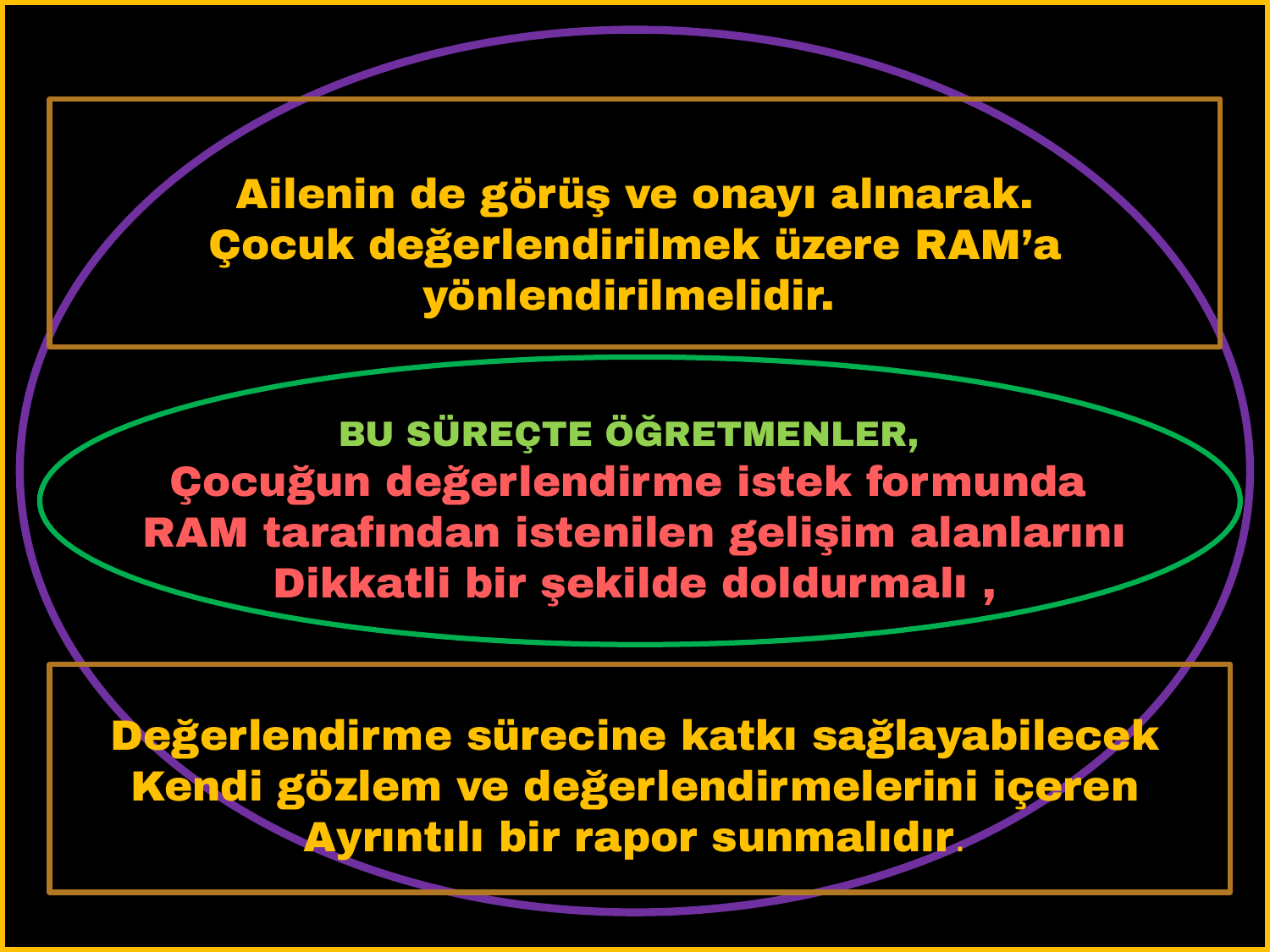

Ailenin de görüş ve onayı alınarak.
Çocuk değerlendirilmek üzere RAM’a yönlendirilmelidir.

BU SÜREÇTE ÖĞRETMENLER,
Çocuğun değerlendirme istek formunda
RAM tarafından istenilen gelişim alanlarını
Dikkatli bir şekilde doldurmalı ,

Değerlendirme sürecine katkı sağlayabilecek Kendi gözlem ve değerlendirmelerini içeren
Ayrıntılı bir rapor sunmalıdır.